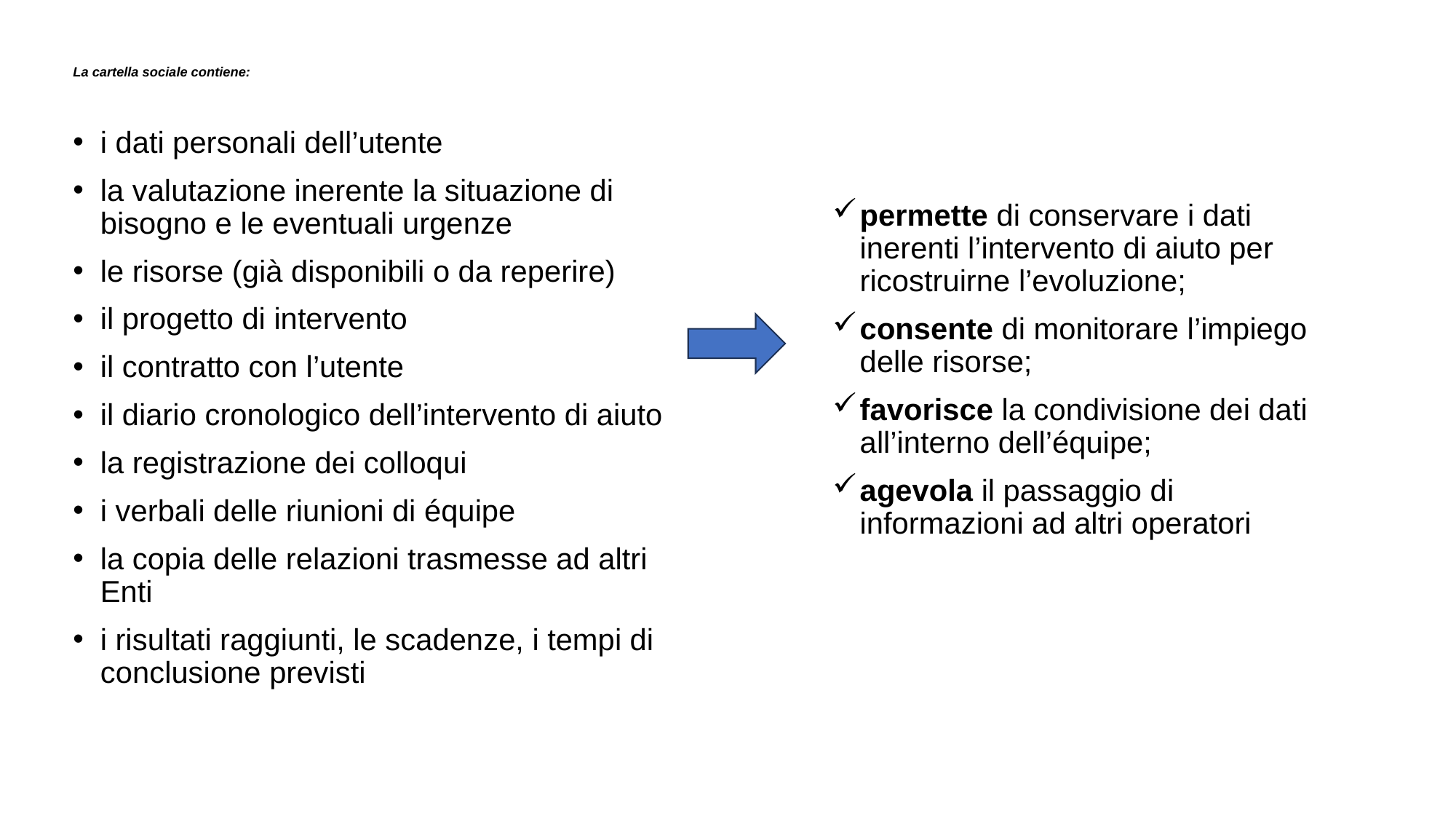

# La cartella sociale contiene:
i dati personali dell’utente
la valutazione inerente la situazione di bisogno e le eventuali urgenze
le risorse (già disponibili o da reperire)
il progetto di intervento
il contratto con l’utente
il diario cronologico dell’intervento di aiuto
la registrazione dei colloqui
i verbali delle riunioni di équipe
la copia delle relazioni trasmesse ad altri Enti
i risultati raggiunti, le scadenze, i tempi di conclusione previsti

permette di conservare i dati inerenti l’intervento di aiuto per ricostruirne l’evoluzione;
consente di monitorare l’impiego delle risorse;
favorisce la condivisione dei dati all’interno dell’équipe;
agevola il passaggio di informazioni ad altri operatori